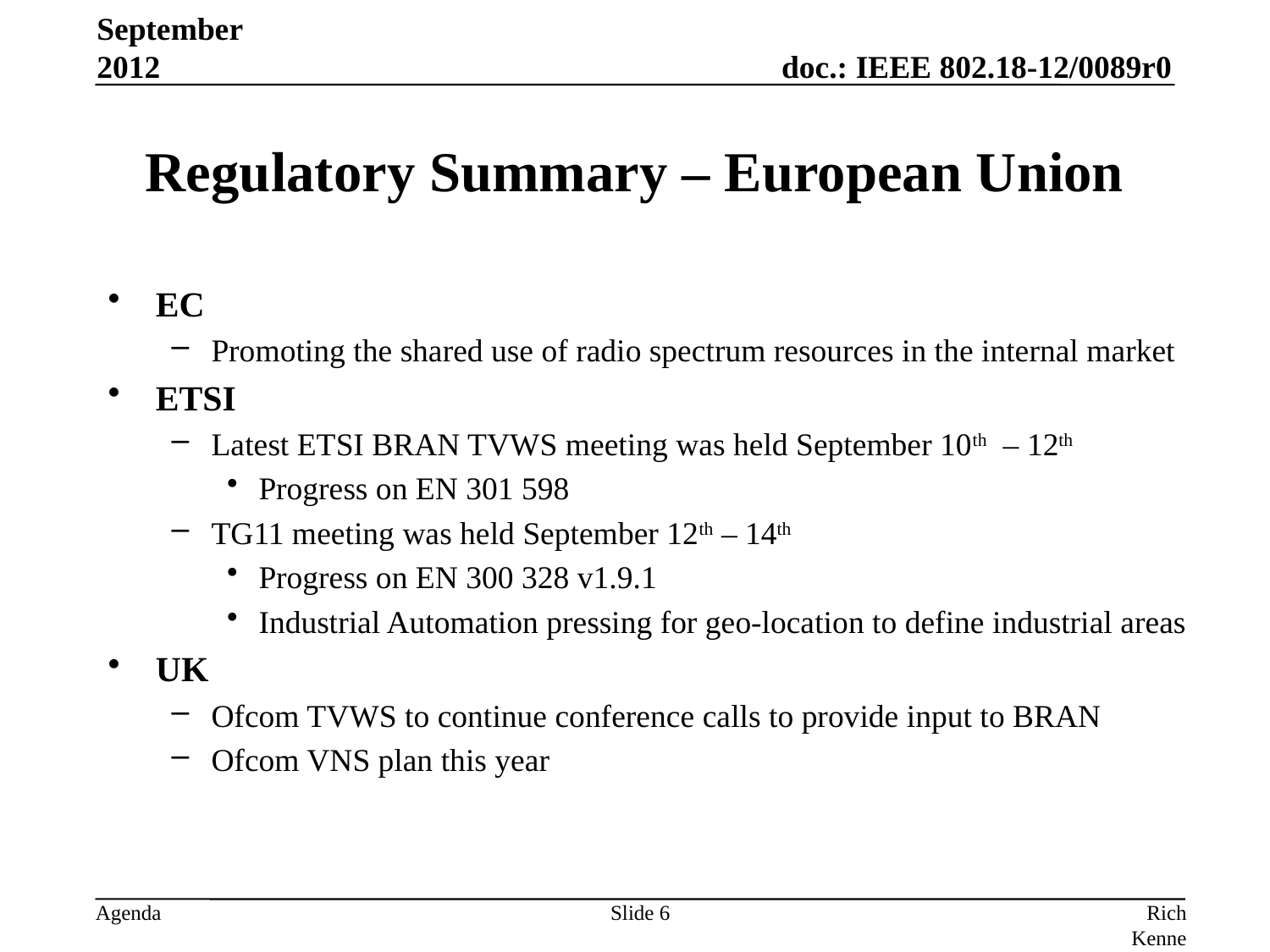

September 2012
# Regulatory Summary – European Union
EC
Promoting the shared use of radio spectrum resources in the internal market
ETSI
Latest ETSI BRAN TVWS meeting was held September 10th  – 12th
Progress on EN 301 598
TG11 meeting was held September 12th – 14th
Progress on EN 300 328 v1.9.1
Industrial Automation pressing for geo-location to define industrial areas
UK
Ofcom TVWS to continue conference calls to provide input to BRAN
Ofcom VNS plan this year
Slide 6
Rich Kennedy, Research In Motion